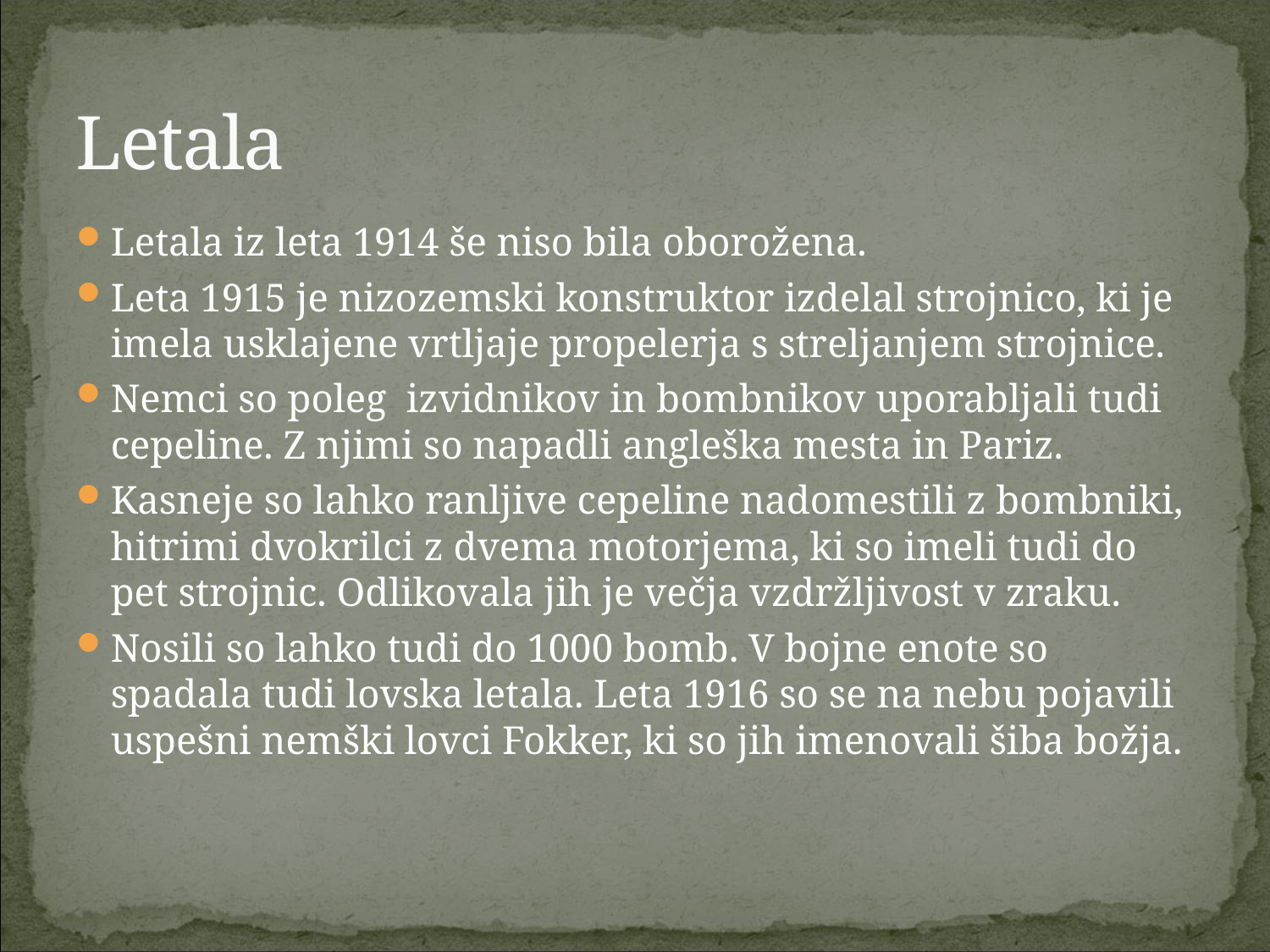

# Letala
Letala iz leta 1914 še niso bila oborožena.
Leta 1915 je nizozemski konstruktor izdelal strojnico, ki je imela usklajene vrtljaje propelerja s streljanjem strojnice.
Nemci so poleg  izvidnikov in bombnikov uporabljali tudi cepeline. Z njimi so napadli angleška mesta in Pariz.
Kasneje so lahko ranljive cepeline nadomestili z bombniki, hitrimi dvokrilci z dvema motorjema, ki so imeli tudi do pet strojnic. Odlikovala jih je večja vzdržljivost v zraku.
Nosili so lahko tudi do 1000 bomb. V bojne enote so spadala tudi lovska letala. Leta 1916 so se na nebu pojavili uspešni nemški lovci Fokker, ki so jih imenovali šiba božja.